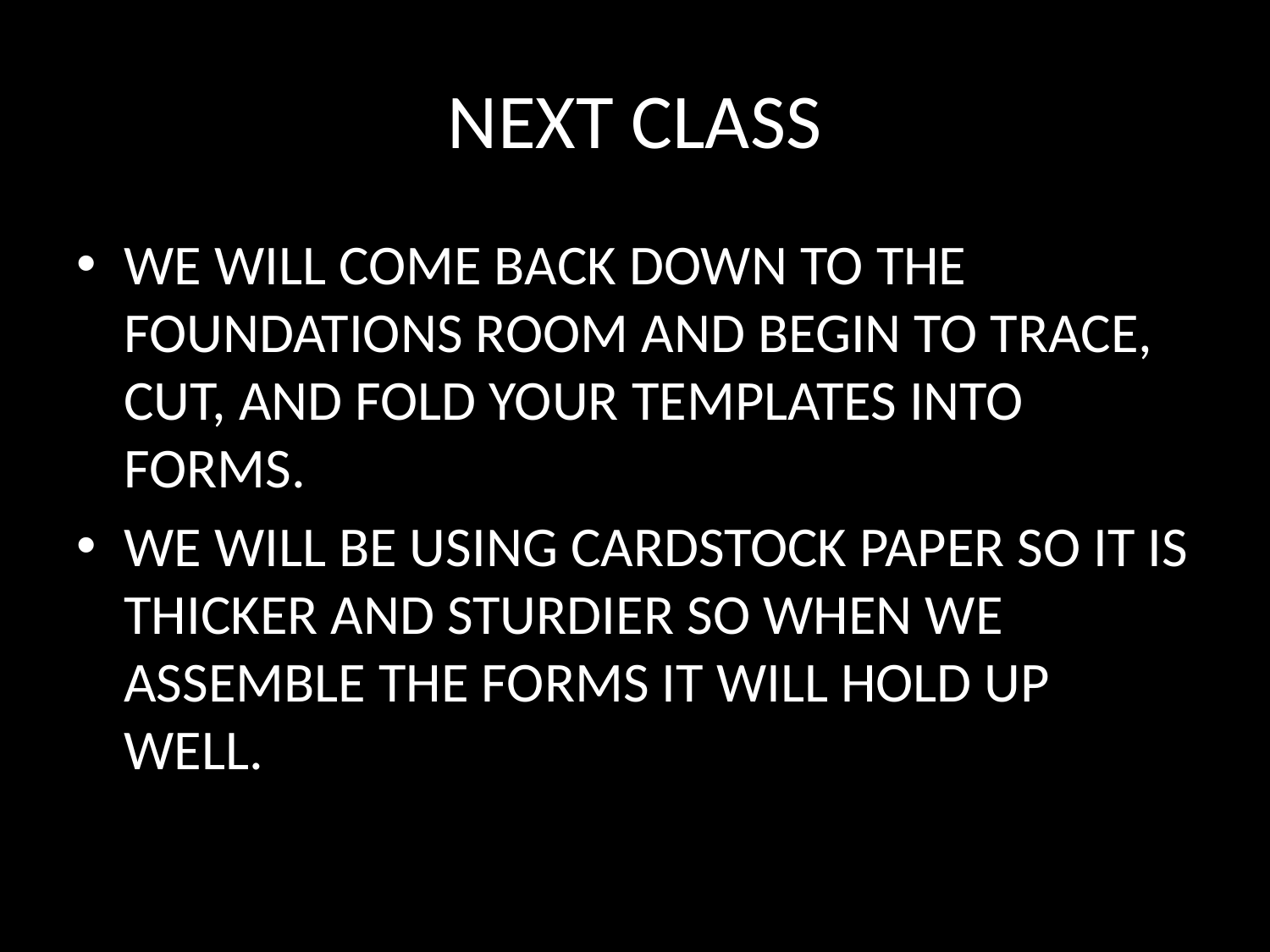

# NEXT CLASS
WE WILL COME BACK DOWN TO THE FOUNDATIONS ROOM AND BEGIN TO TRACE, CUT, AND FOLD YOUR TEMPLATES INTO FORMS.
WE WILL BE USING CARDSTOCK PAPER SO IT IS THICKER AND STURDIER SO WHEN WE ASSEMBLE THE FORMS IT WILL HOLD UP WELL.